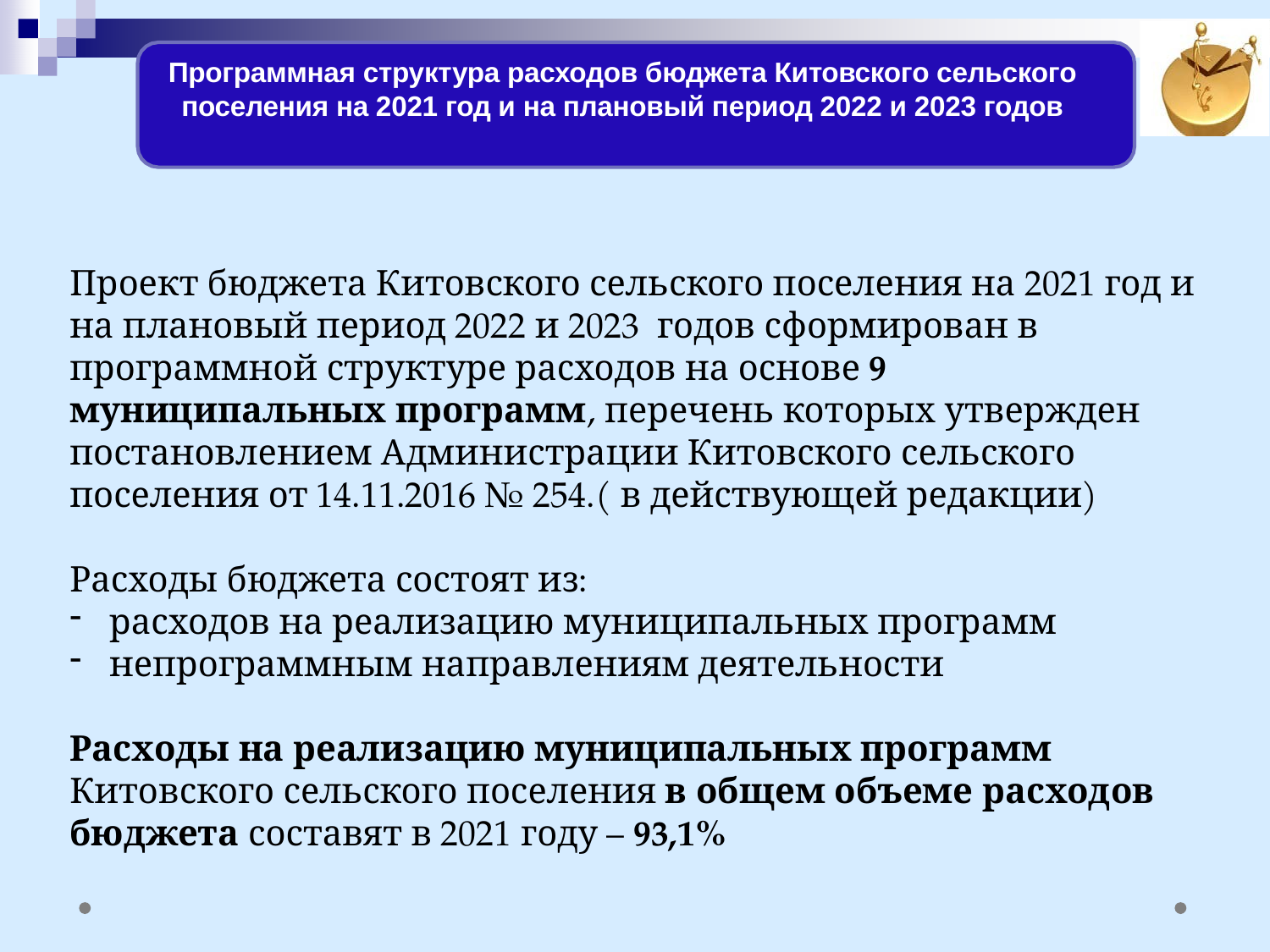

Программная структура расходов бюджета Китовского сельского поселения на 2021 год и на плановый период 2022 и 2023 годов

Проект бюджета Китовского сельского поселения на 2021 год и на плановый период 2022 и 2023  годов сформирован в программной структуре расходов на основе 9 муниципальных программ, перечень которых утвержден постановлением Администрации Китовского сельского поселения от 14.11.2016 № 254.( в действующей редакции)

Расходы бюджета состоят из:
расходов на реализацию муниципальных программ
непрограммным направлениям деятельности

Расходы на реализацию муниципальных программ Китовского сельского поселения в общем объеме расходов бюджета составят в 2021 году – 93,1%